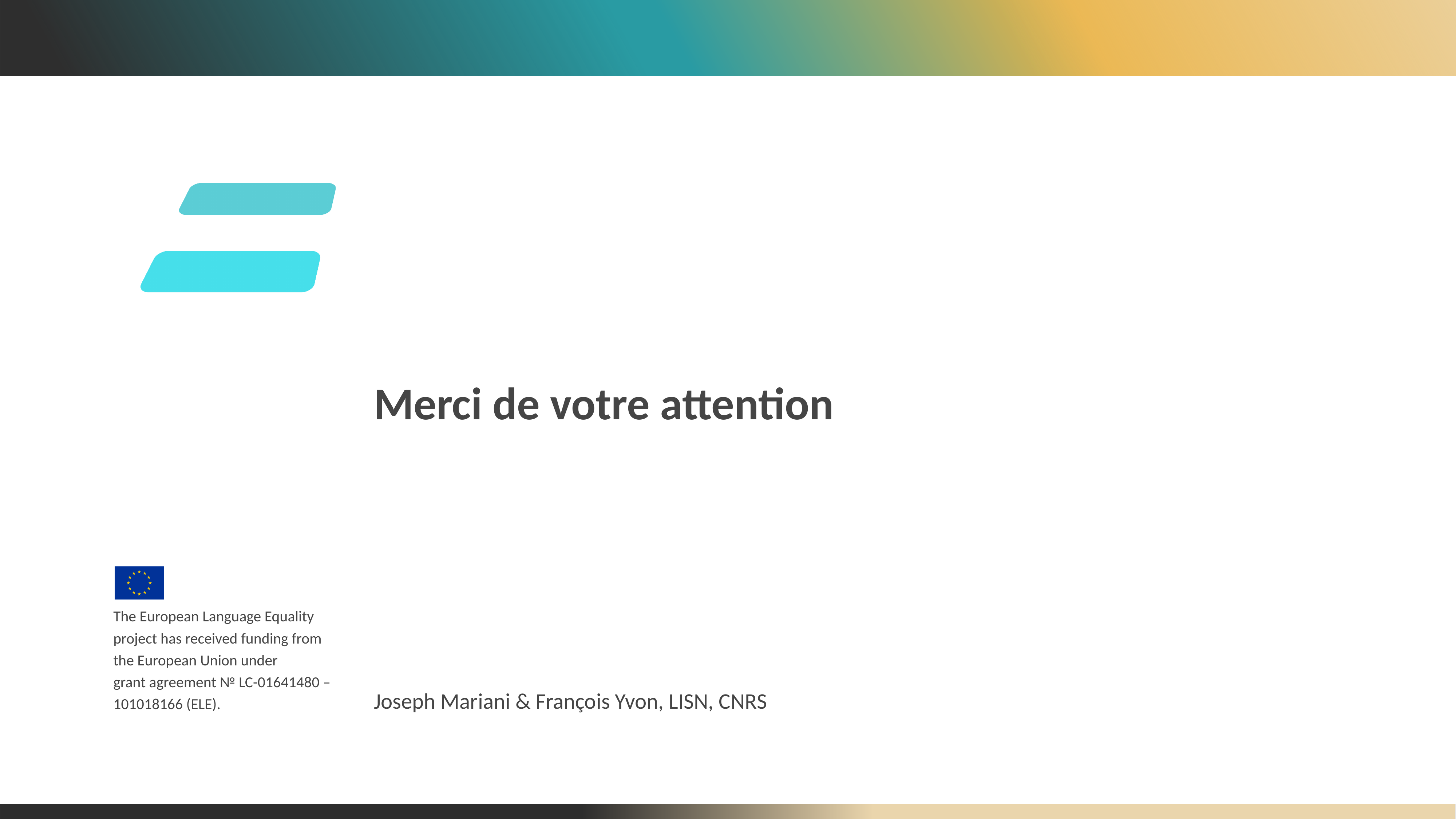

Merci de votre attention
Joseph Mariani & François Yvon, LISN, CNRS